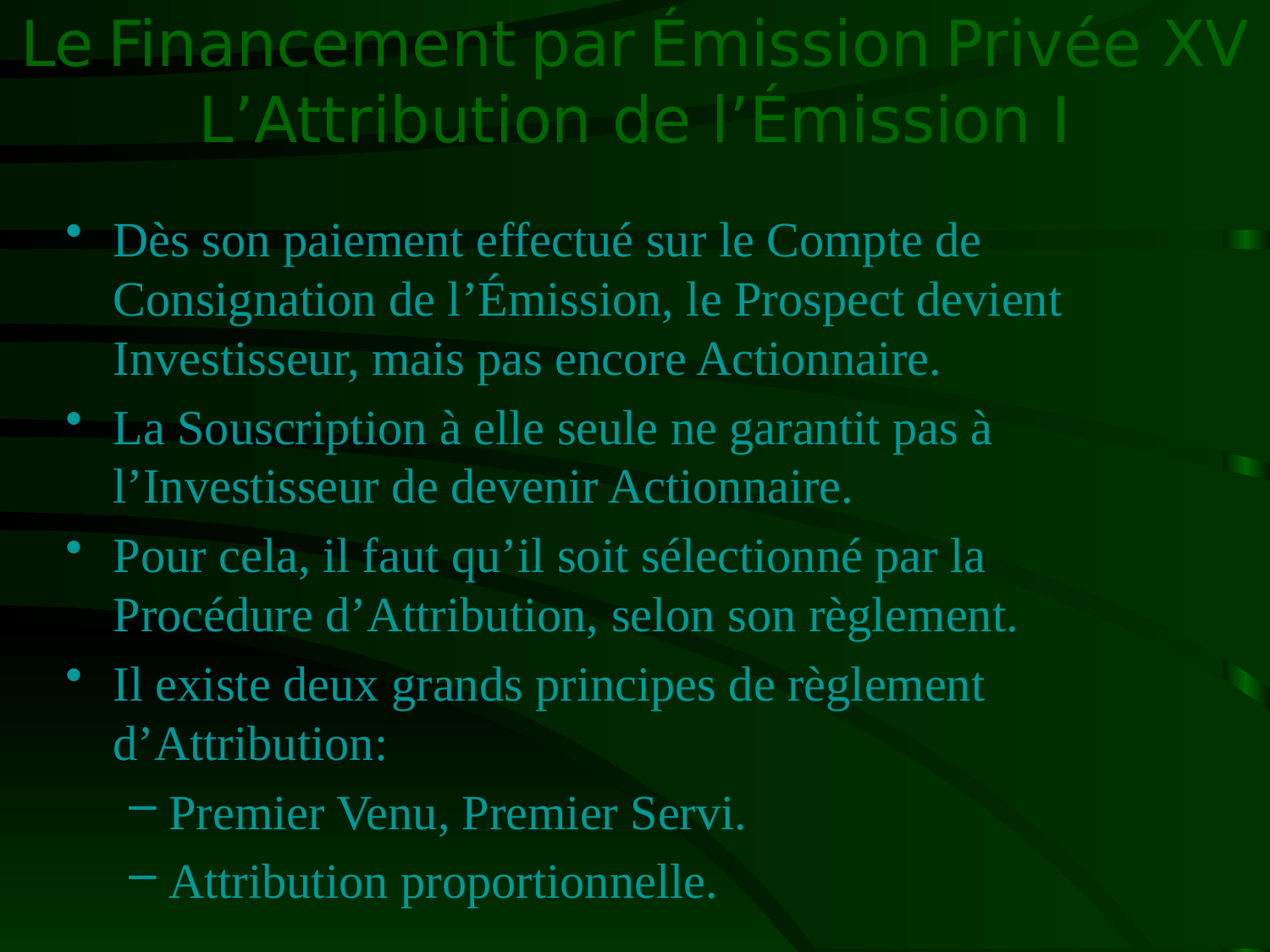

# Le Financement par Émission Privée XV L’Attribution de l’Émission I
Dès son paiement effectué sur le Compte de Consignation de l’Émission, le Prospect devient Investisseur, mais pas encore Actionnaire.
La Souscription à elle seule ne garantit pas à l’Investisseur de devenir Actionnaire.
Pour cela, il faut qu’il soit sélectionné par la Procédure d’Attribution, selon son règlement.
Il existe deux grands principes de règlement d’Attribution:
Premier Venu, Premier Servi.
Attribution proportionnelle.